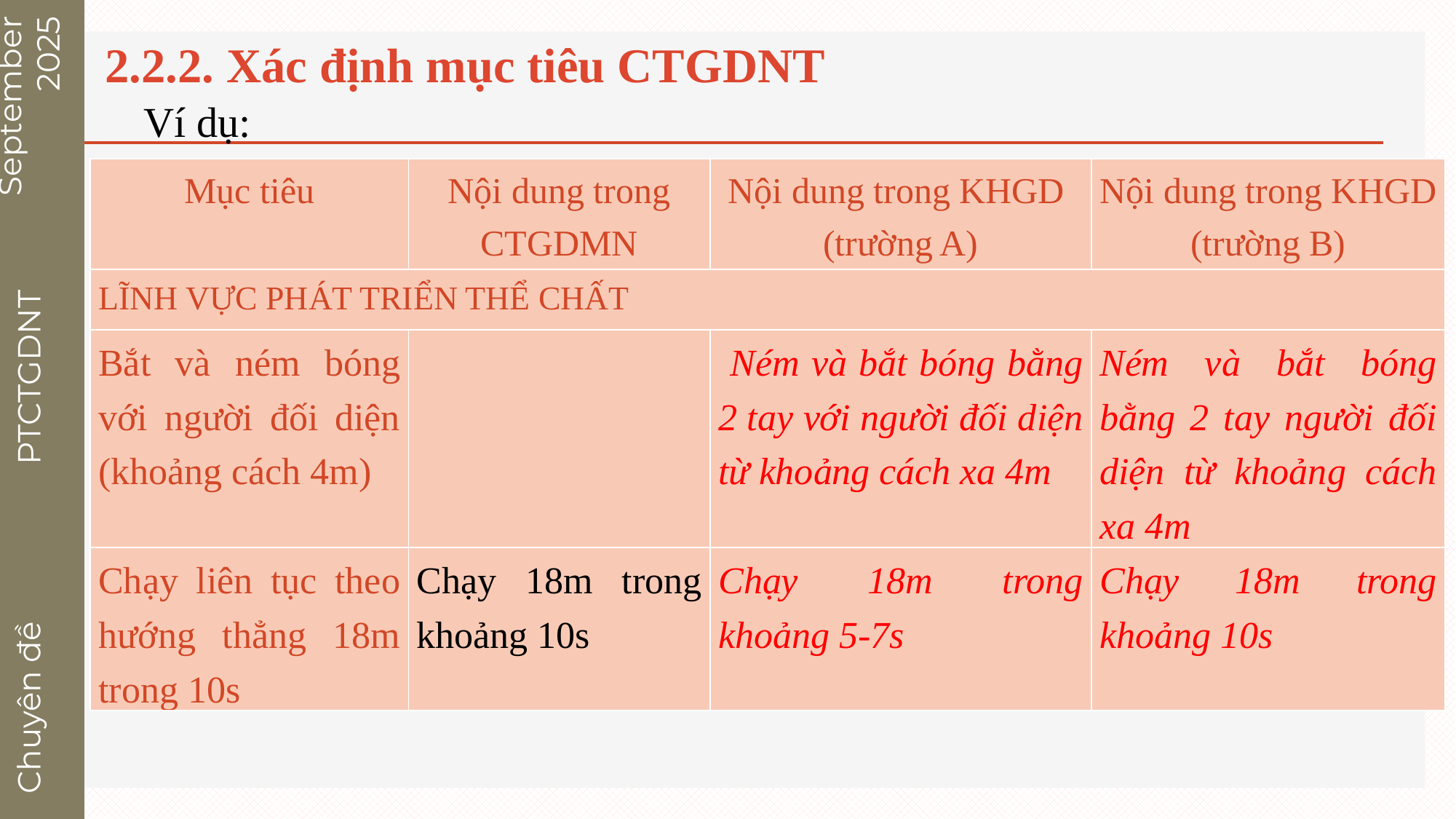

2.2.2. Xác định mục tiêu CTGDNT
September 2025
Ví dụ:
| Mục tiêu | Nội dung trong CTGDMN | Nội dung trong KHGD (trường A) | Nội dung trong KHGD (trường B) |
| --- | --- | --- | --- |
| LĨNH VỰC PHÁT TRIỂN THỂ CHẤT |  |  |  |
| Bắt và ném bóng với người đối diện (khoảng cách 4m) |  | Ném và bắt bóng bằng 2 tay với người đối diện từ khoảng cách xa 4m | Ném và bắt bóng bằng 2 tay người đối diện từ khoảng cách xa 4m |
| Chạy liên tục theo hướng thẳng 18m trong 10s | Chạy 18m trong khoảng 10s | Chạy 18m trong khoảng 5-7s | Chạy 18m trong khoảng 10s |
PTCTGDNT
Chuyên đề